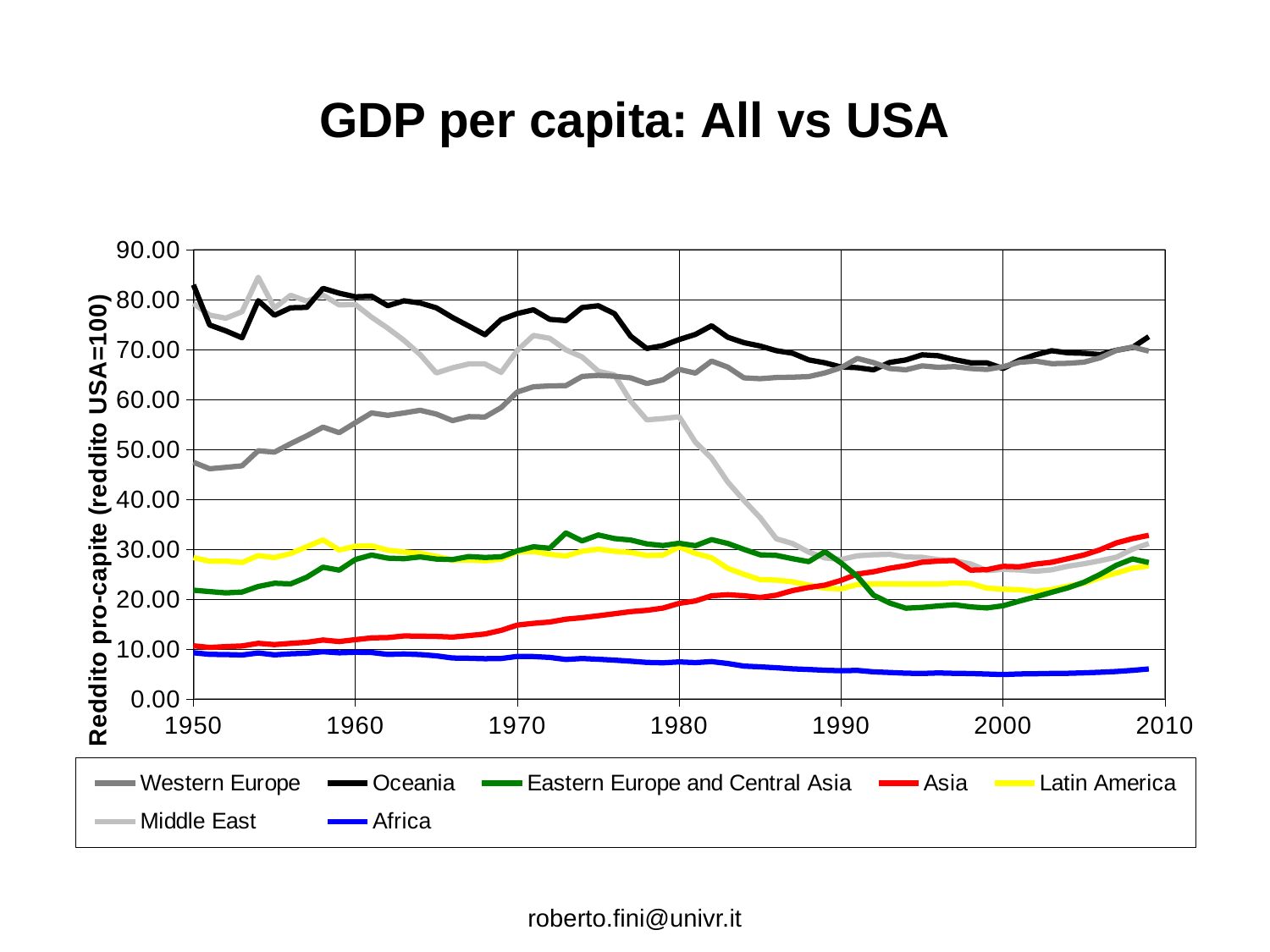

# GDP per capita: All vs USA

### Chart

| Category | Western Europe | Oceania | Eastern Europe and Central Asia | Asia | Latin America | Middle East | Africa |
|---|---|---|---|---|---|---|---|
roberto.fini@univr.it